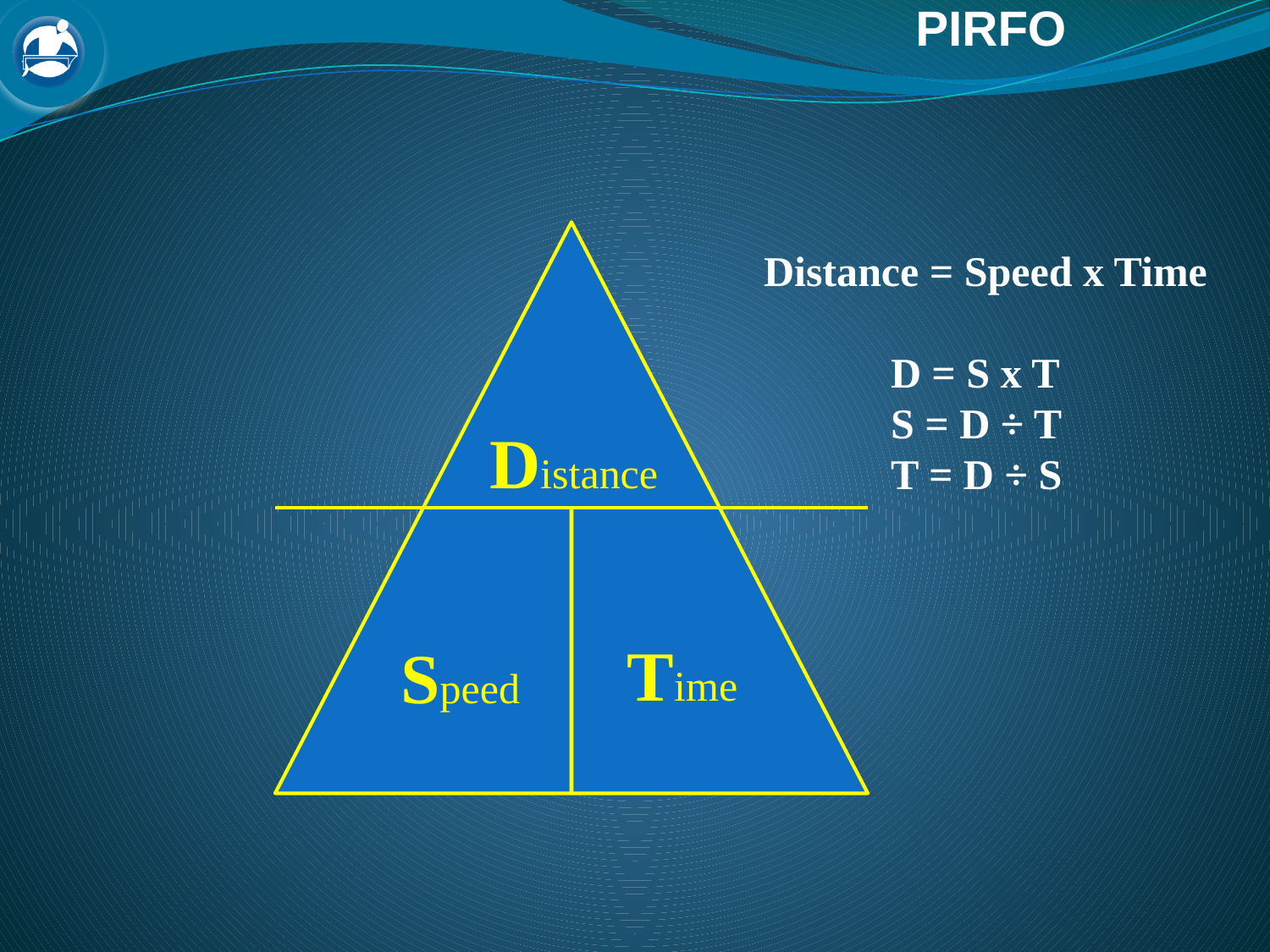

Distance = Speed x Time

            D = S x T
            S = D ÷ T
	T = D ÷ S

Distance
Time
Speed